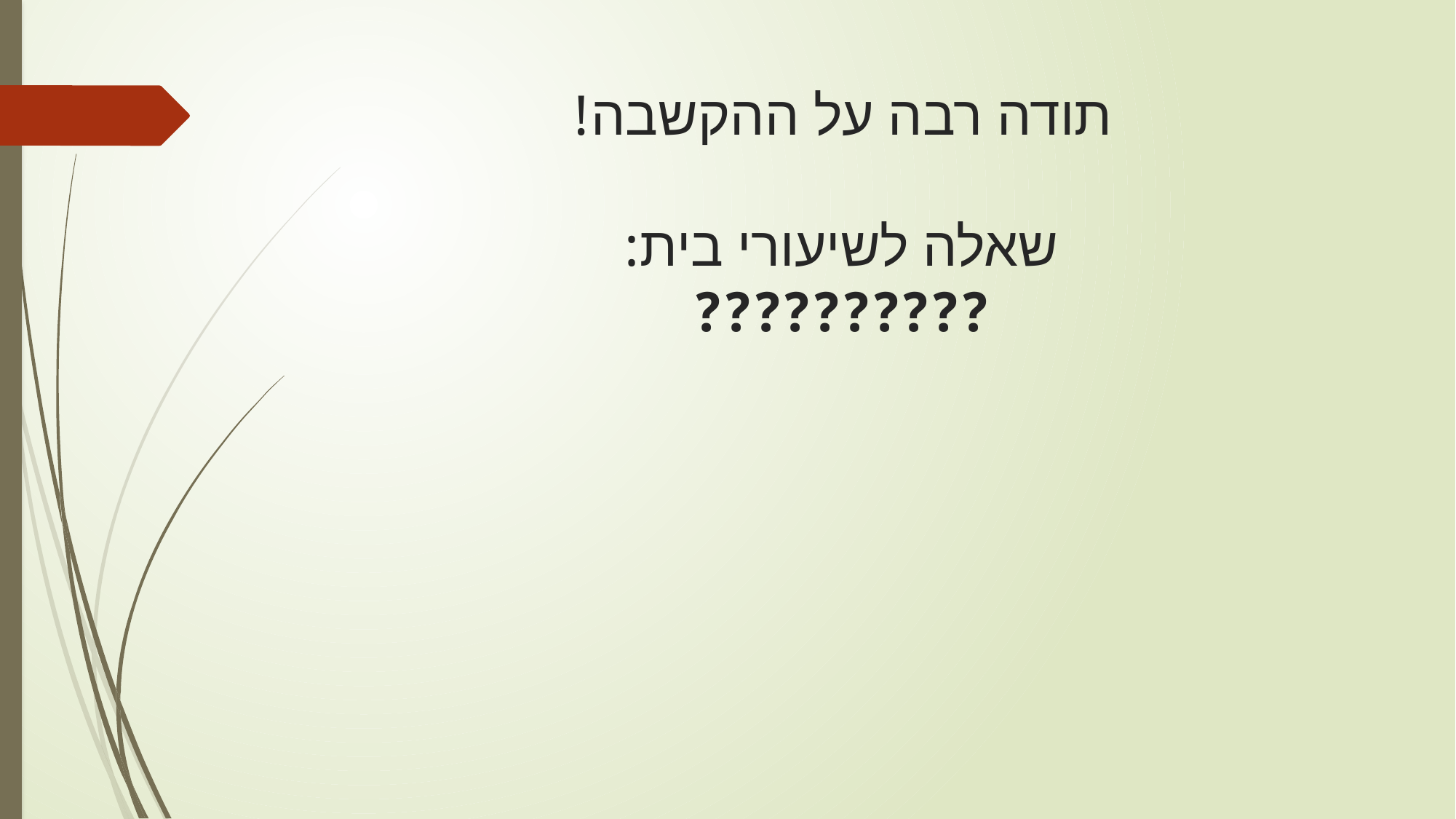

# תודה רבה על ההקשבה! שאלה לשיעורי בית: ??????????